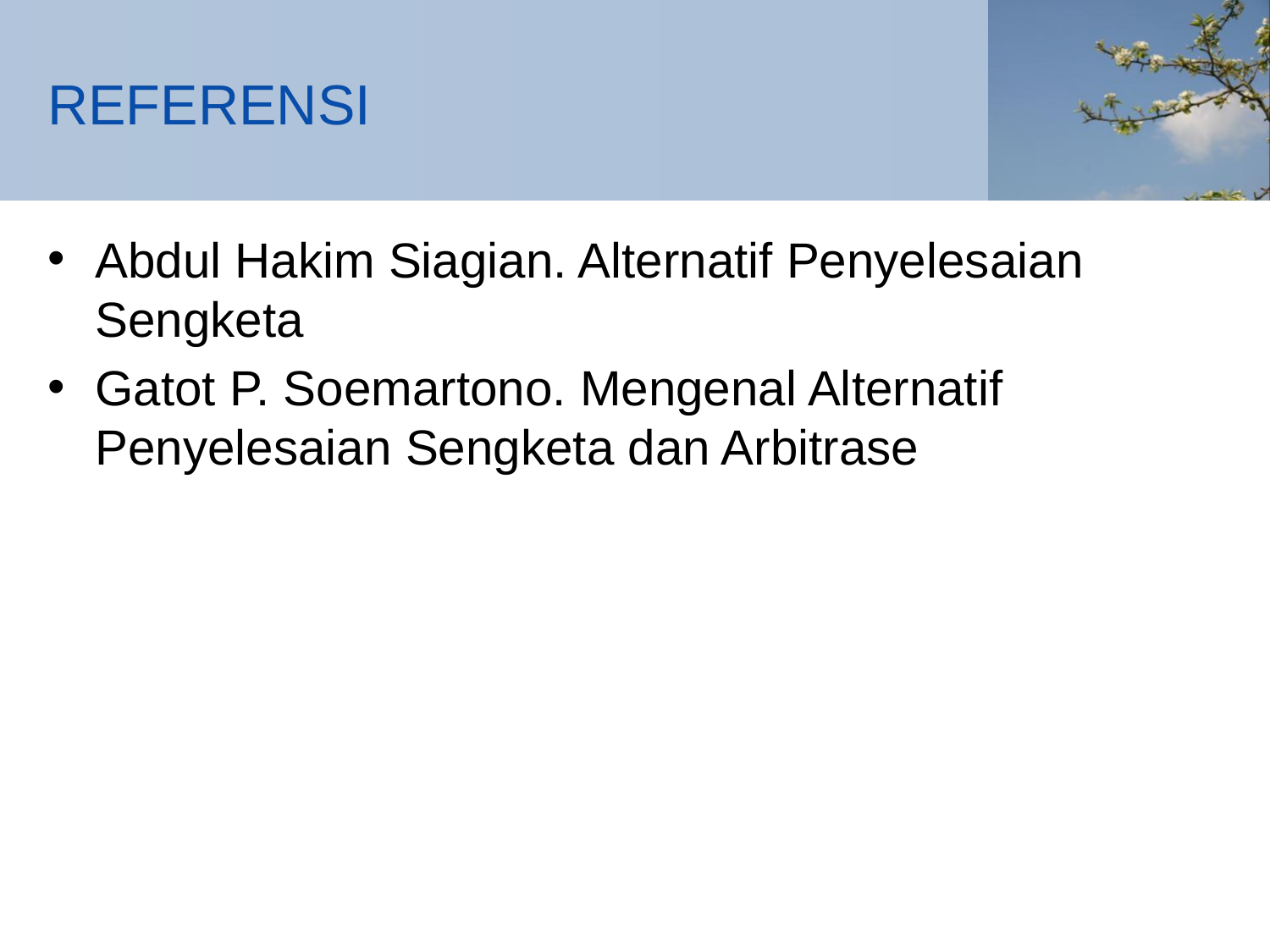

# REFERENSI
Abdul Hakim Siagian. Alternatif Penyelesaian Sengketa
Gatot P. Soemartono. Mengenal Alternatif Penyelesaian Sengketa dan Arbitrase